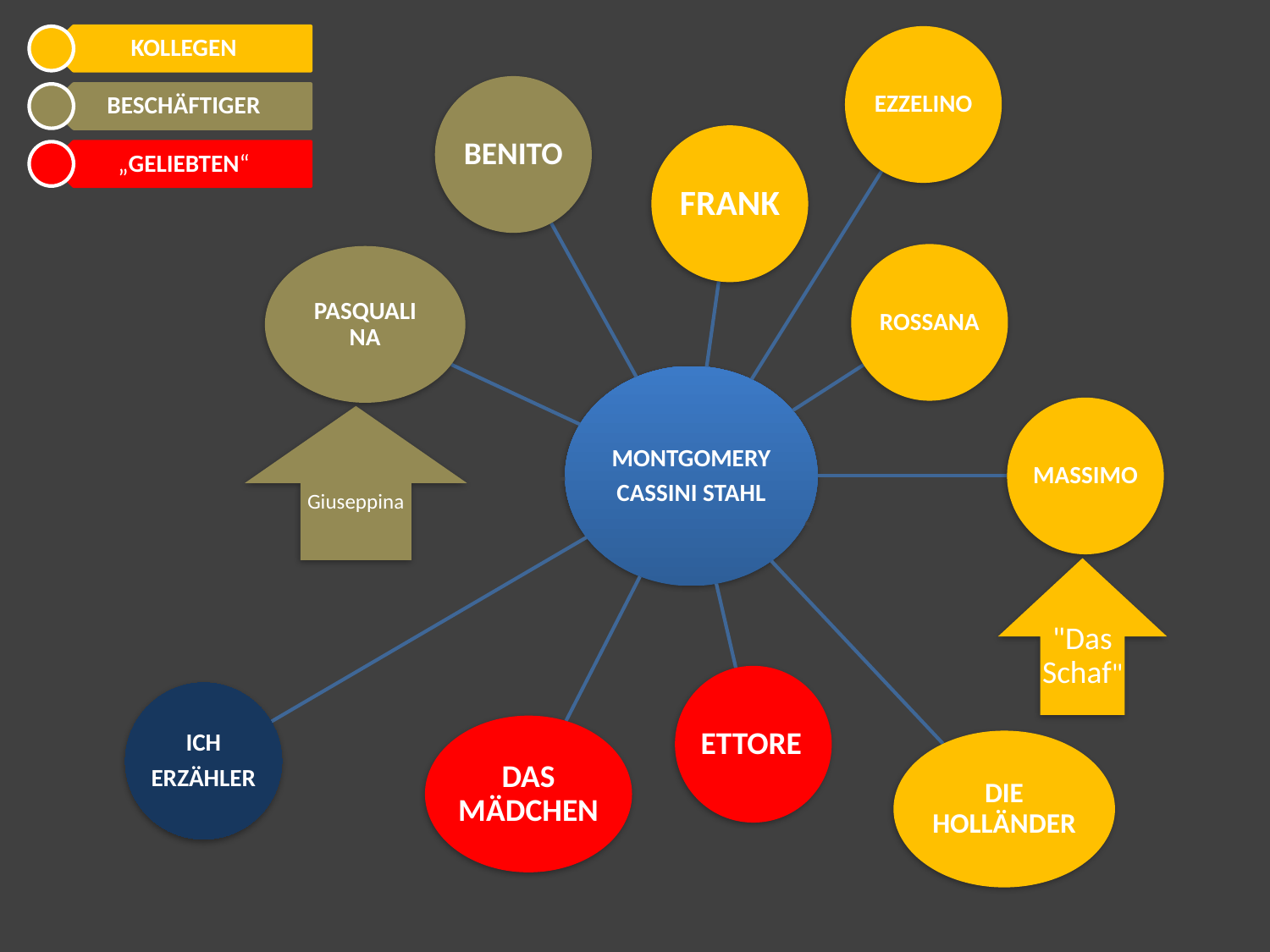

MONTGOMERY
CASSINI STAHL

FRANK

EZZELINO

ROSSANA

MASSIMO

"Das Schaf"

BENITO

DAS MÄDCHEN

DIE HOLLÄNDER

ICH
ERZÄHLER

Giuseppina

PASQUALI NA

ETTORE
KOLLEGEN
BESCHÄFTIGER
„GELIEBTEN“